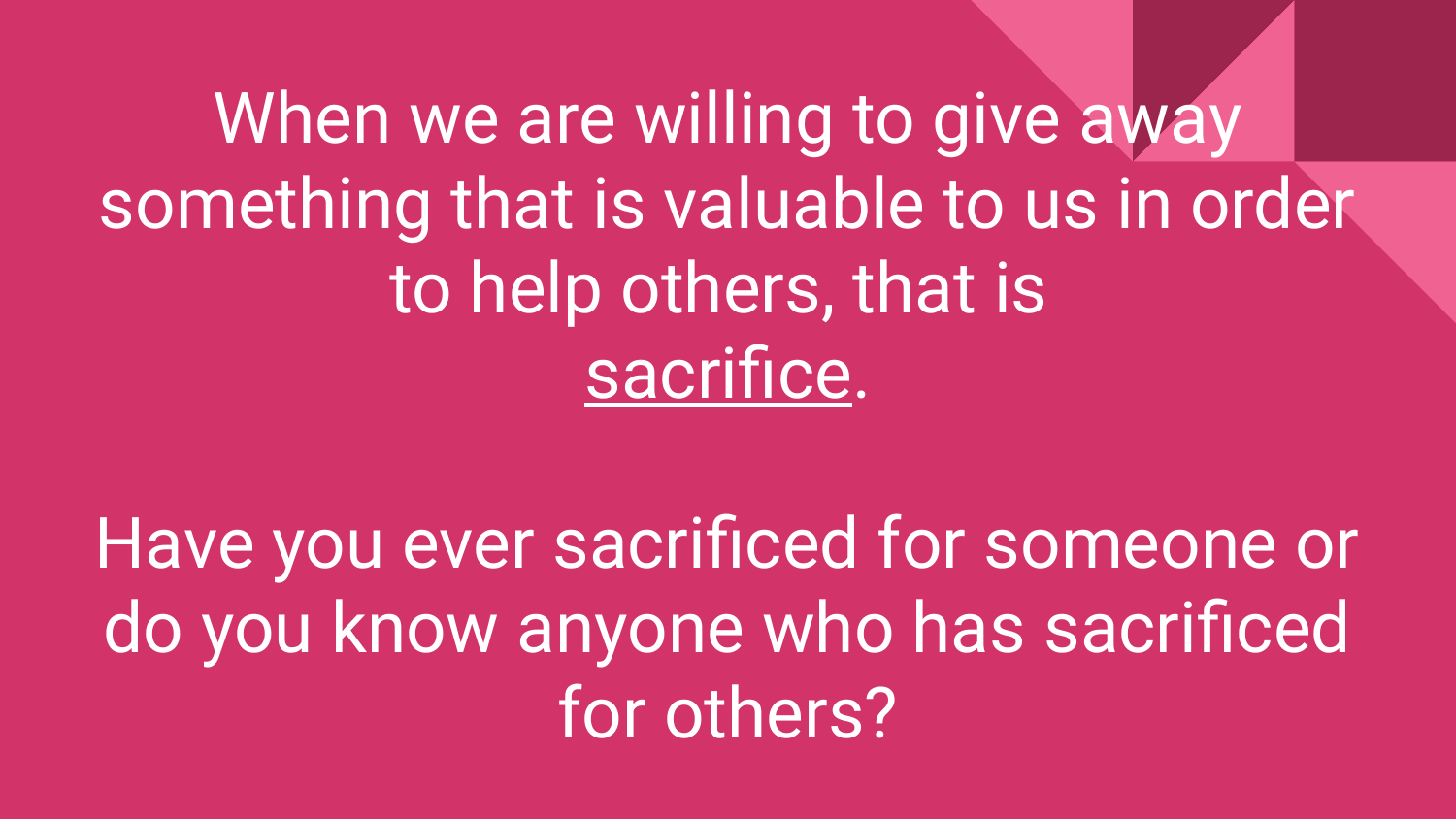

When we are willing to give away something that is valuable to us in order to help others, that is
sacrifice.

Have you ever sacrificed for someone or do you know anyone who has sacrificed for others?